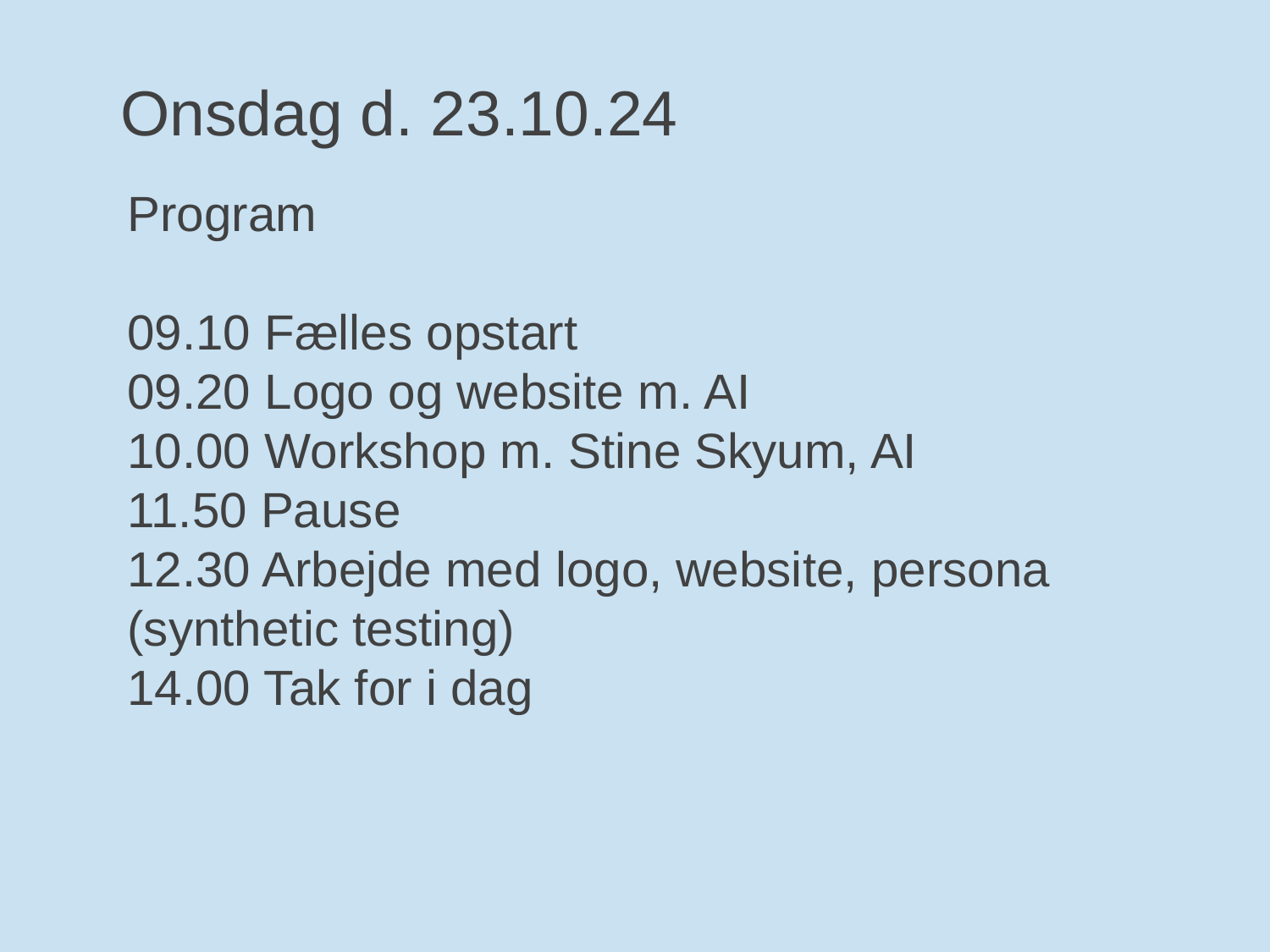

Onsdag d. 23.10.24
Program

09.10 Fælles opstart
09.20 Logo og website m. AI
10.00 Workshop m. Stine Skyum, AI
11.50 Pause
12.30 Arbejde med logo, website, persona (synthetic testing)
14.00 Tak for i dag